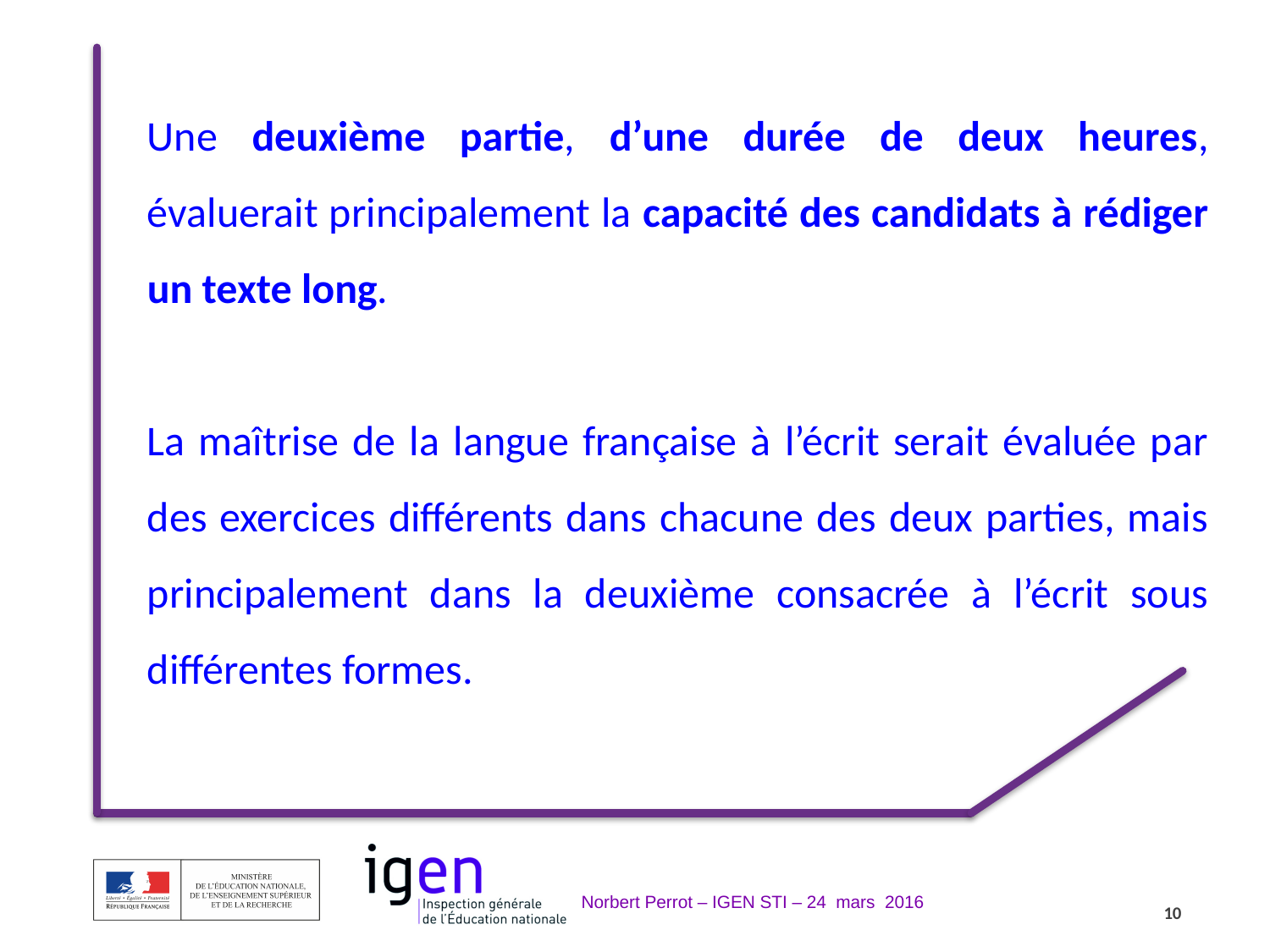

Une deuxième partie, d’une durée de deux heures, évaluerait principalement la capacité des candidats à rédiger un texte long.

La maîtrise de la langue française à l’écrit serait évaluée par des exercices différents dans chacune des deux parties, mais principalement dans la deuxième consacrée à l’écrit sous différentes formes.